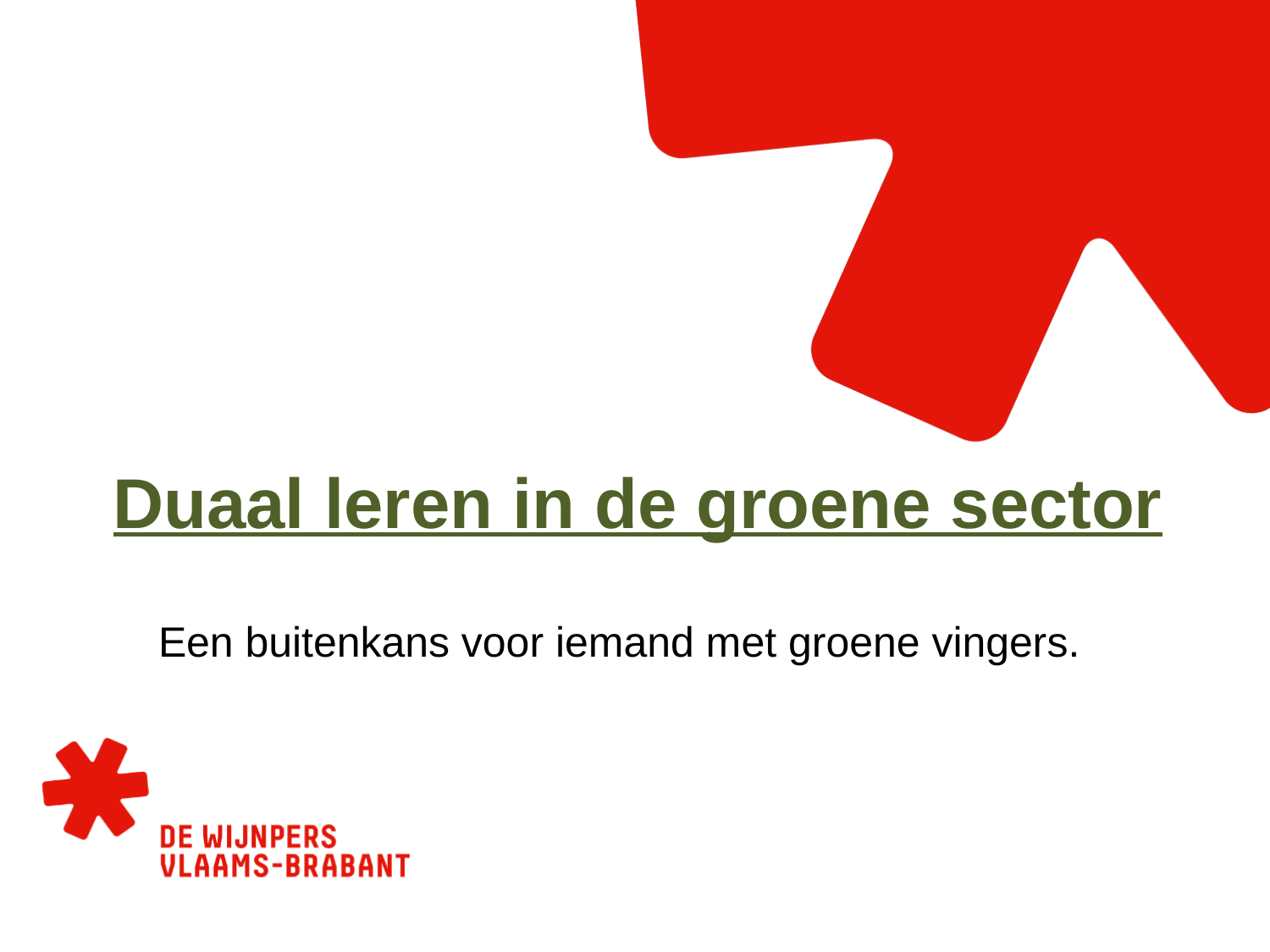

# Duaal leren in de groene sector
Een buitenkans voor iemand met groene vingers.